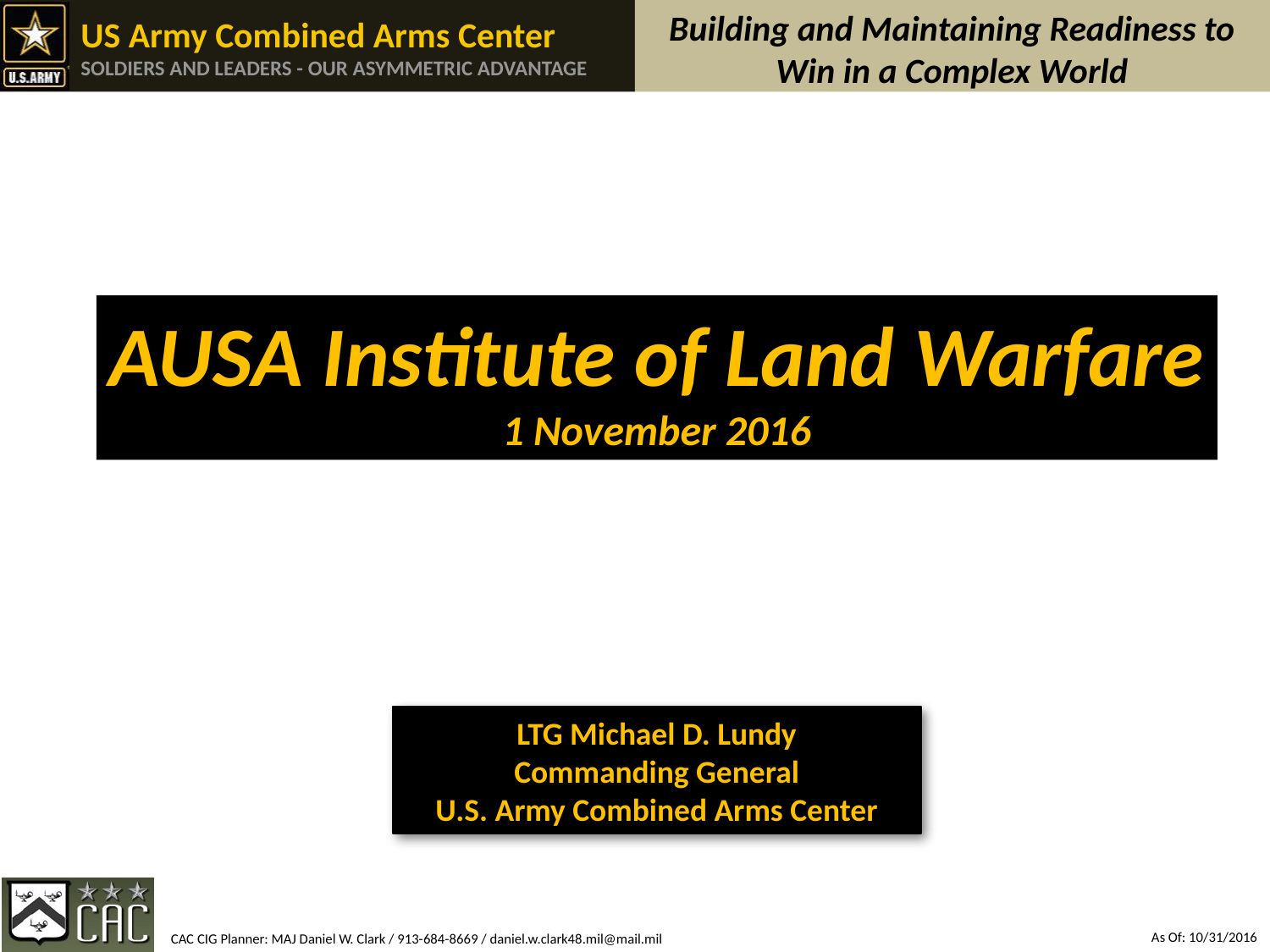

Building and Maintaining Readiness to Win in a Complex World
AUSA Institute of Land Warfare
1 November 2016
LTG Michael D. Lundy
Commanding General
U.S. Army Combined Arms Center
As Of: 10/31/2016
CAC CIG Planner: MAJ Daniel W. Clark / 913-684-8669 / daniel.w.clark48.mil@mail.mil